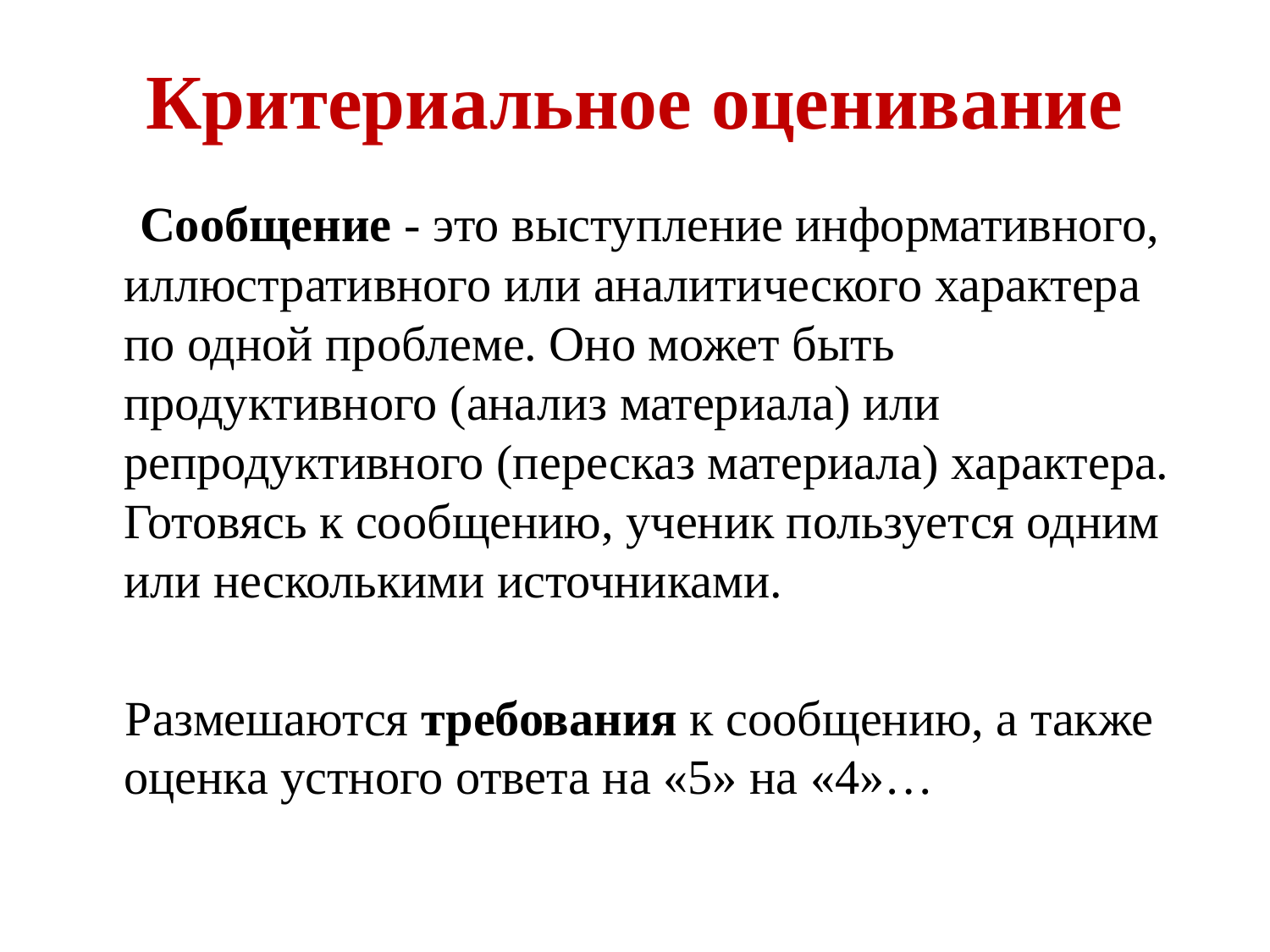

# Критериальное оценивание
     Сообщение - это выступление информативного, иллюстративного или аналитического характера по одной проблеме. Оно может быть продуктивного (анализ материала) или репродуктивного (пересказ материала) характера. Готовясь к сообщению, ученик пользуется одним или несколькими источниками.

    Размешаются требования к сообщению, а также оценка устного ответа на «5» на «4»…